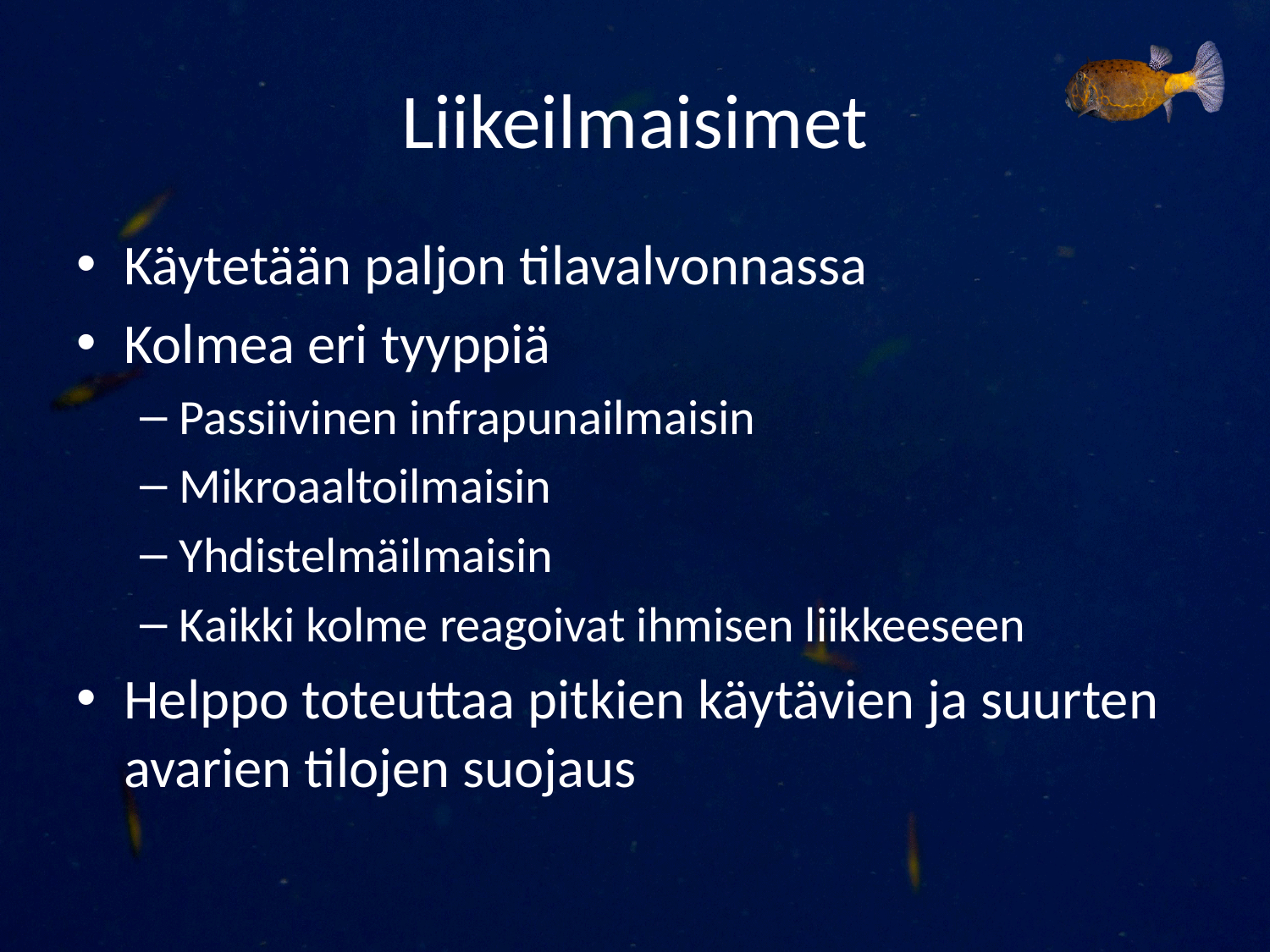

# Liikeilmaisimet
Käytetään paljon tilavalvonnassa
Kolmea eri tyyppiä
Passiivinen infrapunailmaisin
Mikroaaltoilmaisin
Yhdistelmäilmaisin
Kaikki kolme reagoivat ihmisen liikkeeseen
Helppo toteuttaa pitkien käytävien ja suurten avarien tilojen suojaus